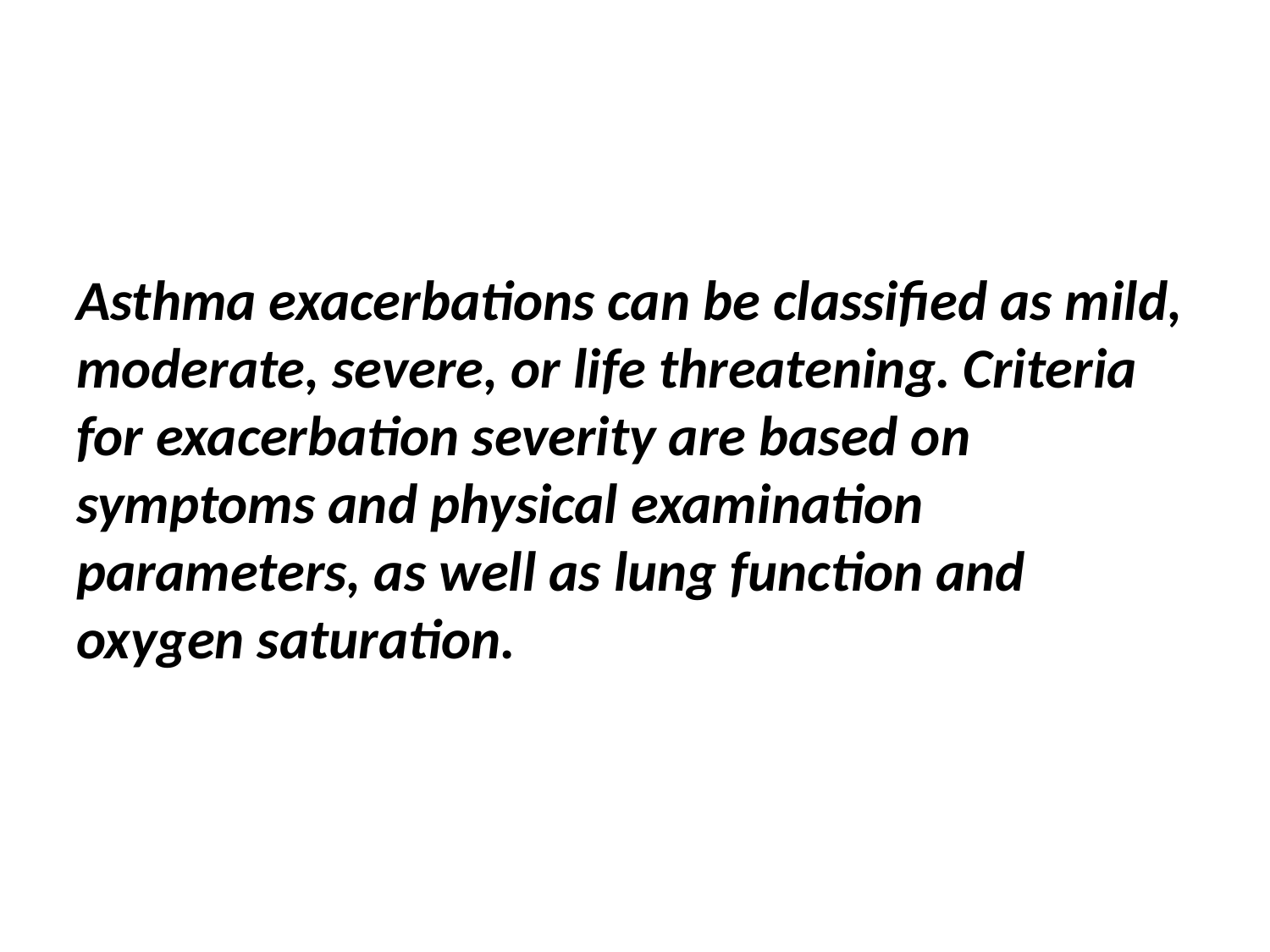

# Asthma exacerbations can be classified as mild, moderate, severe, or life threatening. Criteria for exacerbation severity are based on symptoms and physical examination parameters, as well as lung function and oxygen saturation.